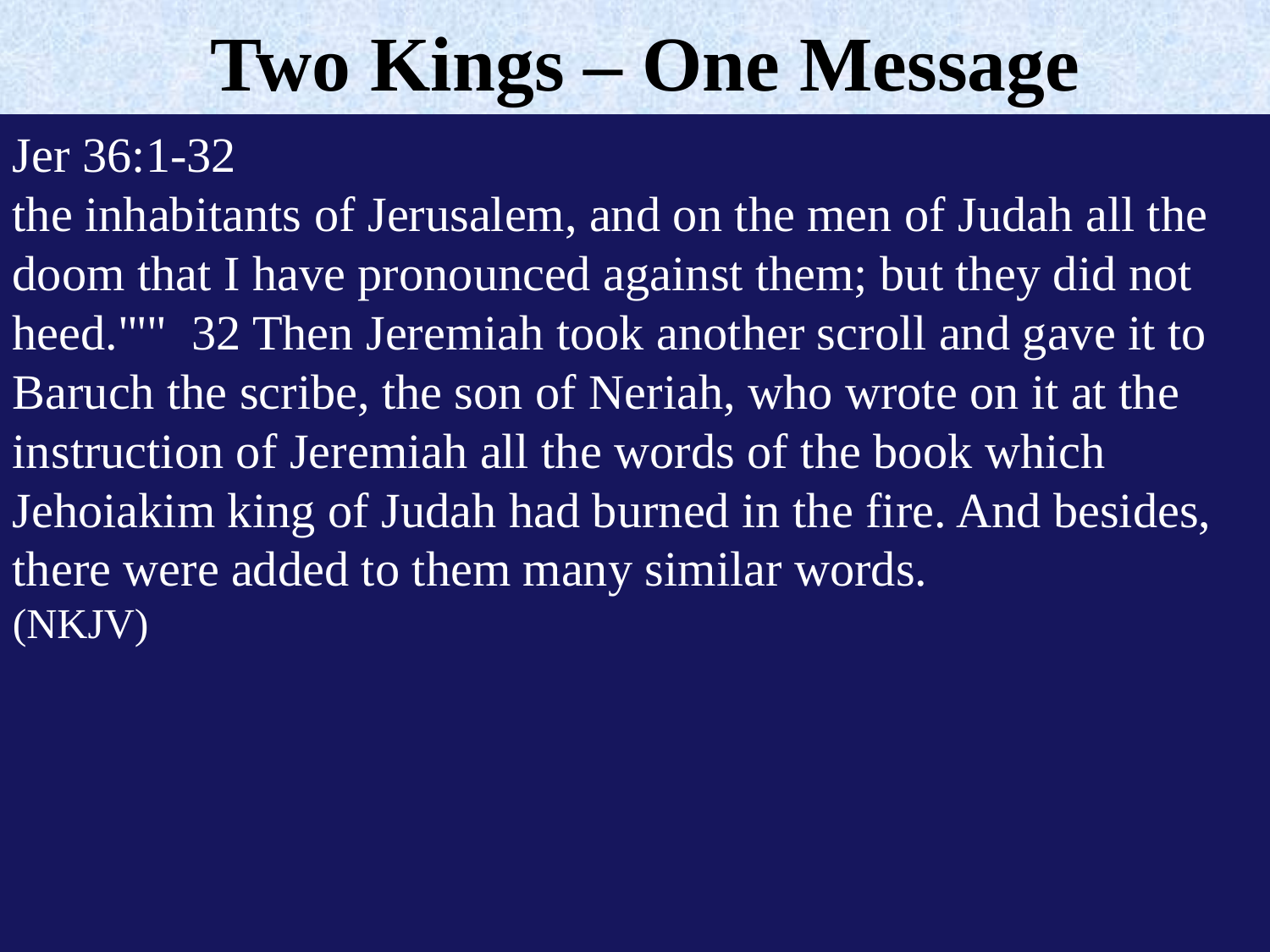

Two Kings – One Message
Jer 36:1-32
the inhabitants of Jerusalem, and on the men of Judah all the doom that I have pronounced against them; but they did not heed."'"  32 Then Jeremiah took another scroll and gave it to Baruch the scribe, the son of Neriah, who wrote on it at the instruction of Jeremiah all the words of the book which Jehoiakim king of Judah had burned in the fire. And besides, there were added to them many similar words.
(NKJV)